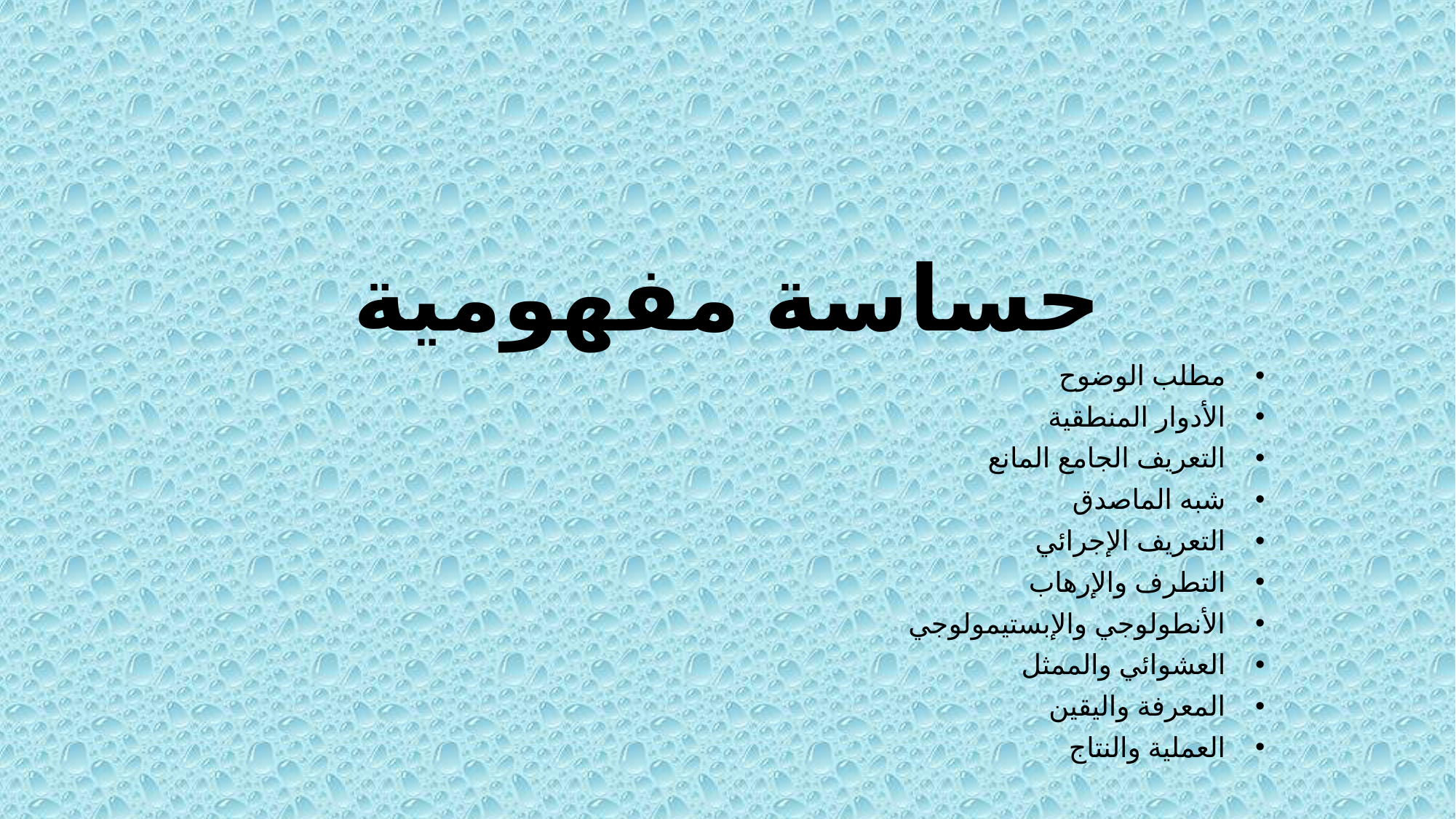

# حساسة مفهومية
مطلب الوضوح
الأدوار المنطقية
التعريف الجامع المانع
شبه الماصدق
التعريف الإجرائي
التطرف والإرهاب
الأنطولوجي والإبستيمولوجي
العشوائي والممثل
المعرفة واليقين
العملية والنتاج